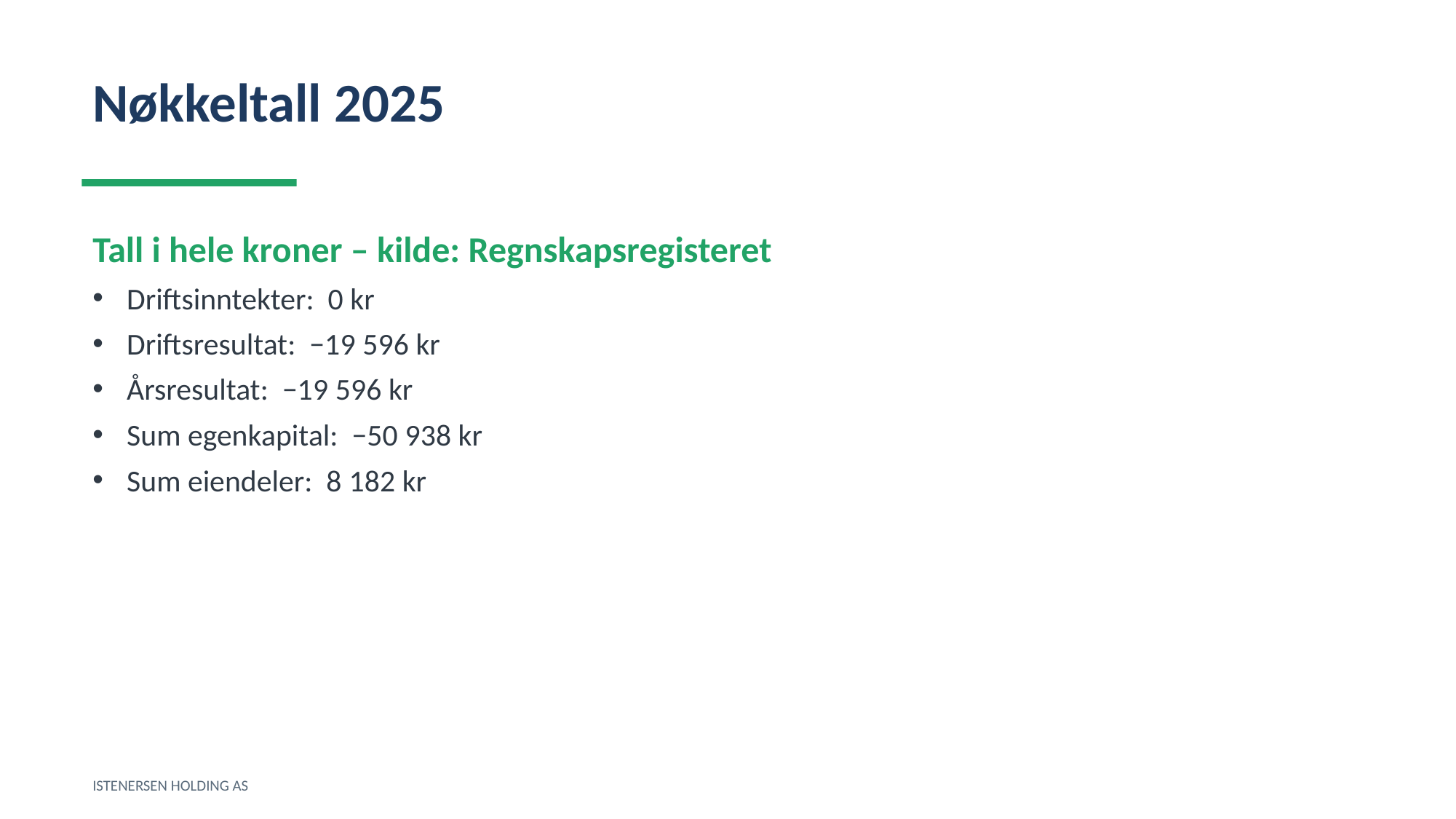

Nøkkeltall 2025

Tall i hele kroner – kilde: Regnskapsregisteret
Driftsinntekter:  0 kr
Driftsresultat:  −19 596 kr
Årsresultat:  −19 596 kr
Sum egenkapital:  −50 938 kr
Sum eiendeler:  8 182 kr
ISTENERSEN HOLDING AS